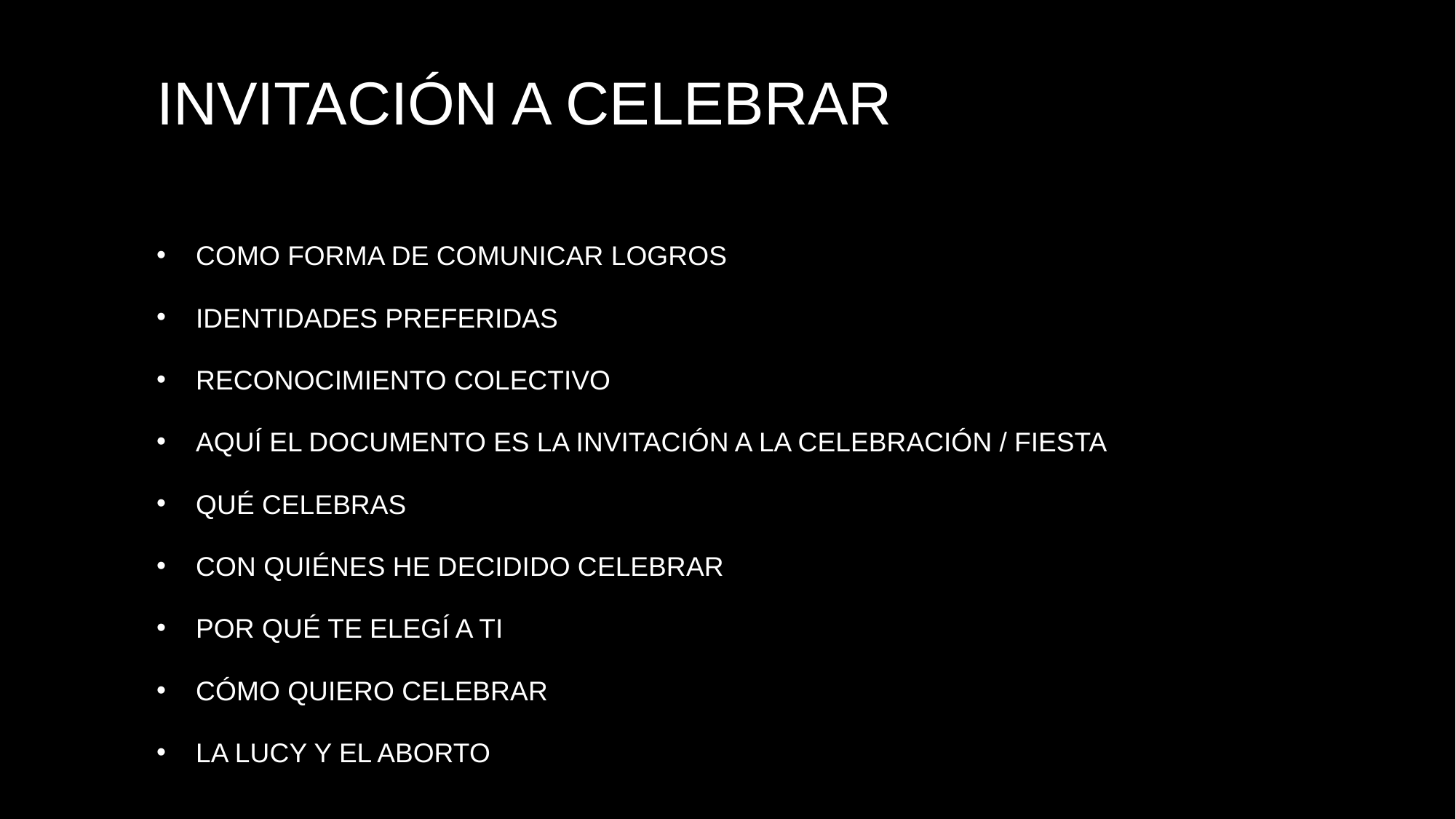

# INVITACIÓN A CELEBRAR
COMO FORMA DE COMUNICAR LOGROS
IDENTIDADES PREFERIDAS
RECONOCIMIENTO COLECTIVO
AQUÍ EL DOCUMENTO ES LA INVITACIÓN A LA CELEBRACIÓN / FIESTA
QUÉ CELEBRAS
CON QUIÉNES HE DECIDIDO CELEBRAR
POR QUÉ TE ELEGÍ A TI
CÓMO QUIERO CELEBRAR
LA LUCY Y EL ABORTO